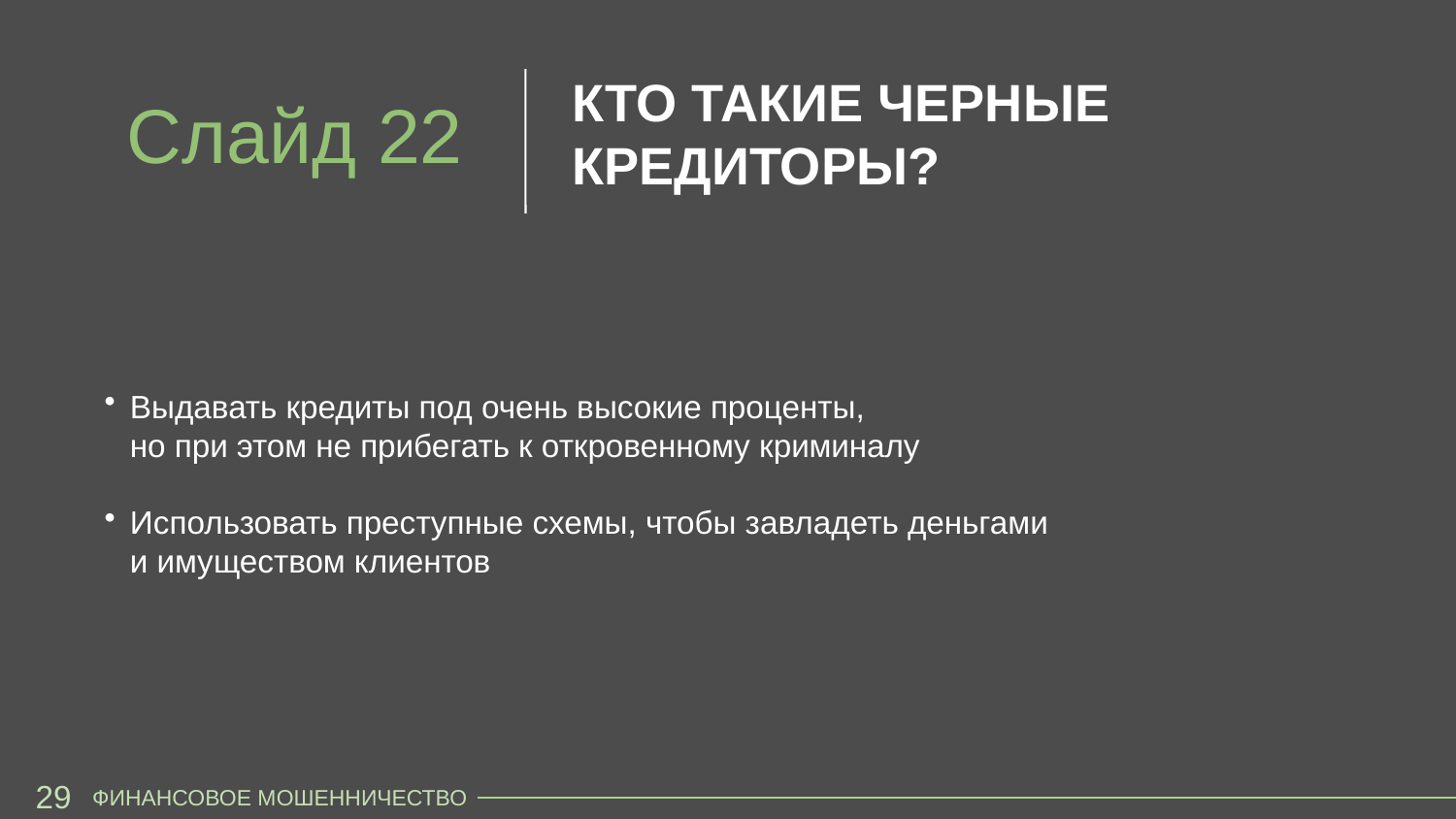

КТО ТАКИЕ ЧЕРНЫЕ КРЕДИТОРЫ?

Слайд 22
Выдавать кредиты под очень высокие проценты,
но при этом не прибегать к откровенному криминалу

Использовать преступные схемы, чтобы завладеть деньгами
и имуществом клиентов
29
ФИНАНСОВОЕ МОШЕННИЧЕСТВО